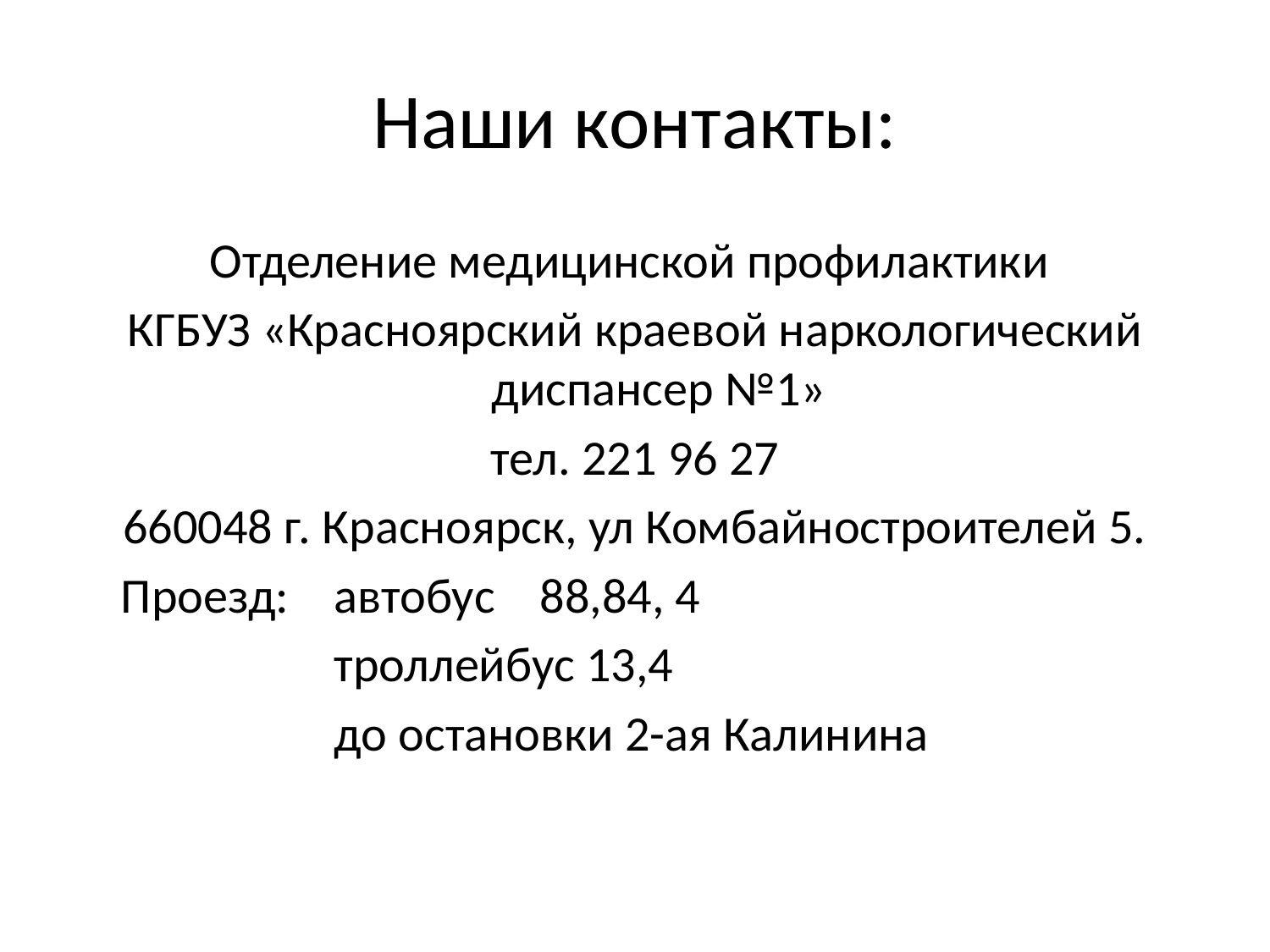

# Наши контакты:
Отделение медицинской профилактики
КГБУЗ «Красноярский краевой наркологический диспансер №1»
тел. 221 96 27
660048 г. Красноярск, ул Комбайностроителей 5.
    Проезд:    автобус    88,84, 4
                       троллейбус 13,4
                       до остановки 2-ая Калинина